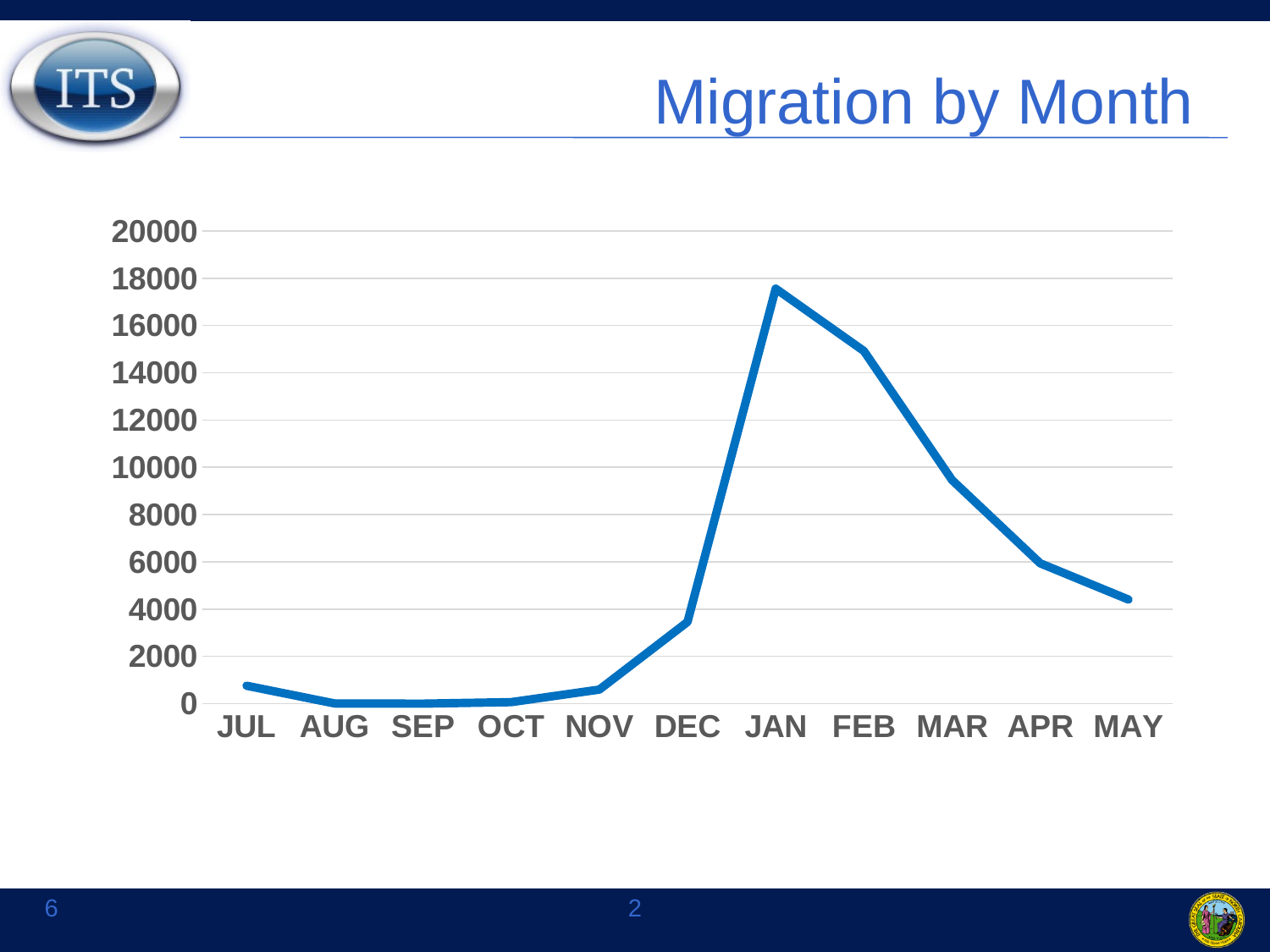

# Migration by Month

### Chart

| Category |  |
|---|---|
| JUL | 756.0 |
| AUG | 5.0 |
| SEP | 0.0 |
| OCT | 62.0 |
| NOV | 594.0 |
| DEC | 3454.0 |
| JAN | 17558.0 |
| FEB | 14920.166666666668 |
| MAR | 9458.166666666668 |
| APR | 5933.166666666666 |
| MAY | 4400.5 |
6
2